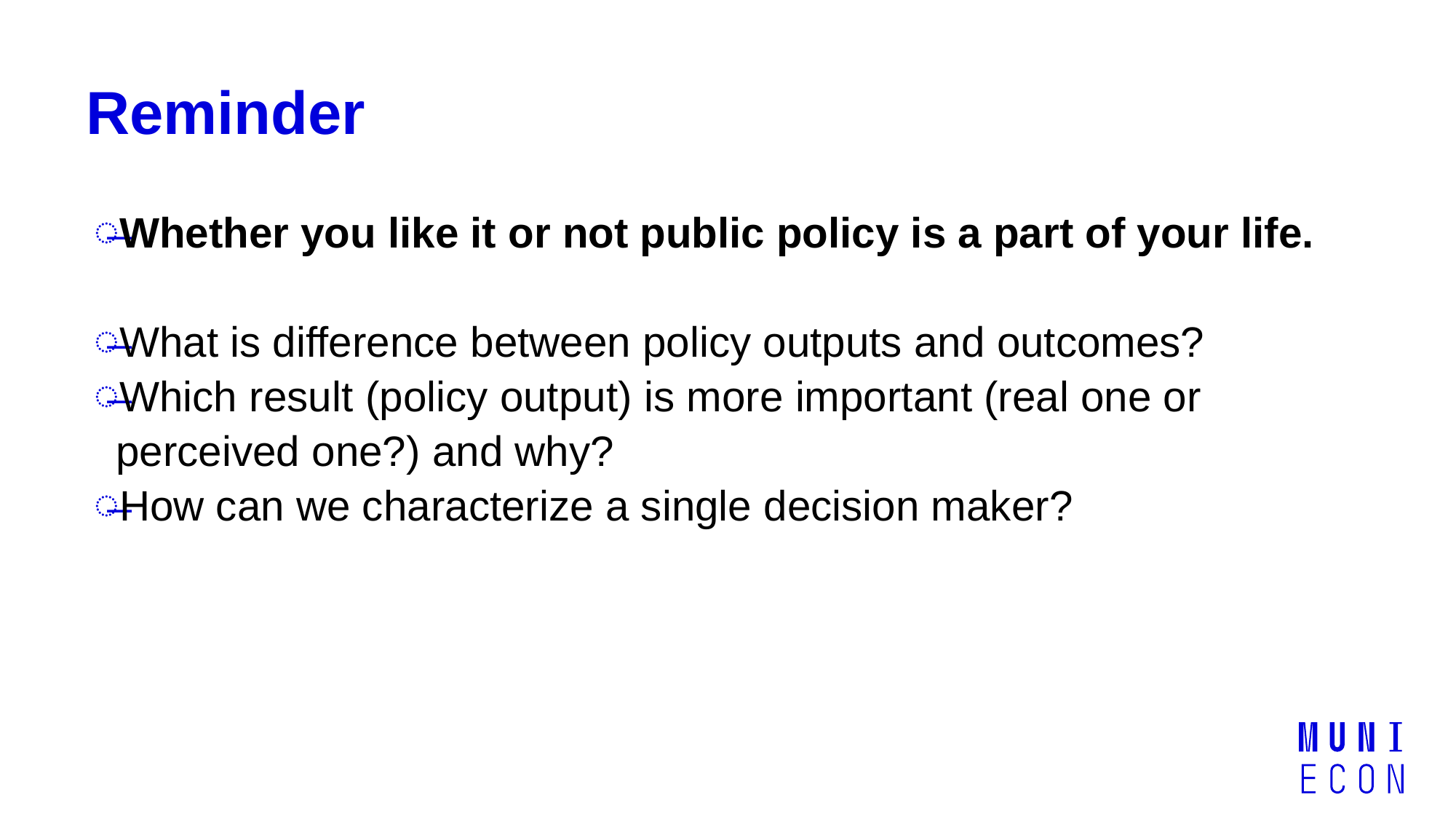

# Reminder
Whether you like it or not public policy is a part of your life.

What is difference between policy outputs and outcomes?
Which result (policy output) is more important (real one or perceived one?) and why?
How can we characterize a single decision maker?